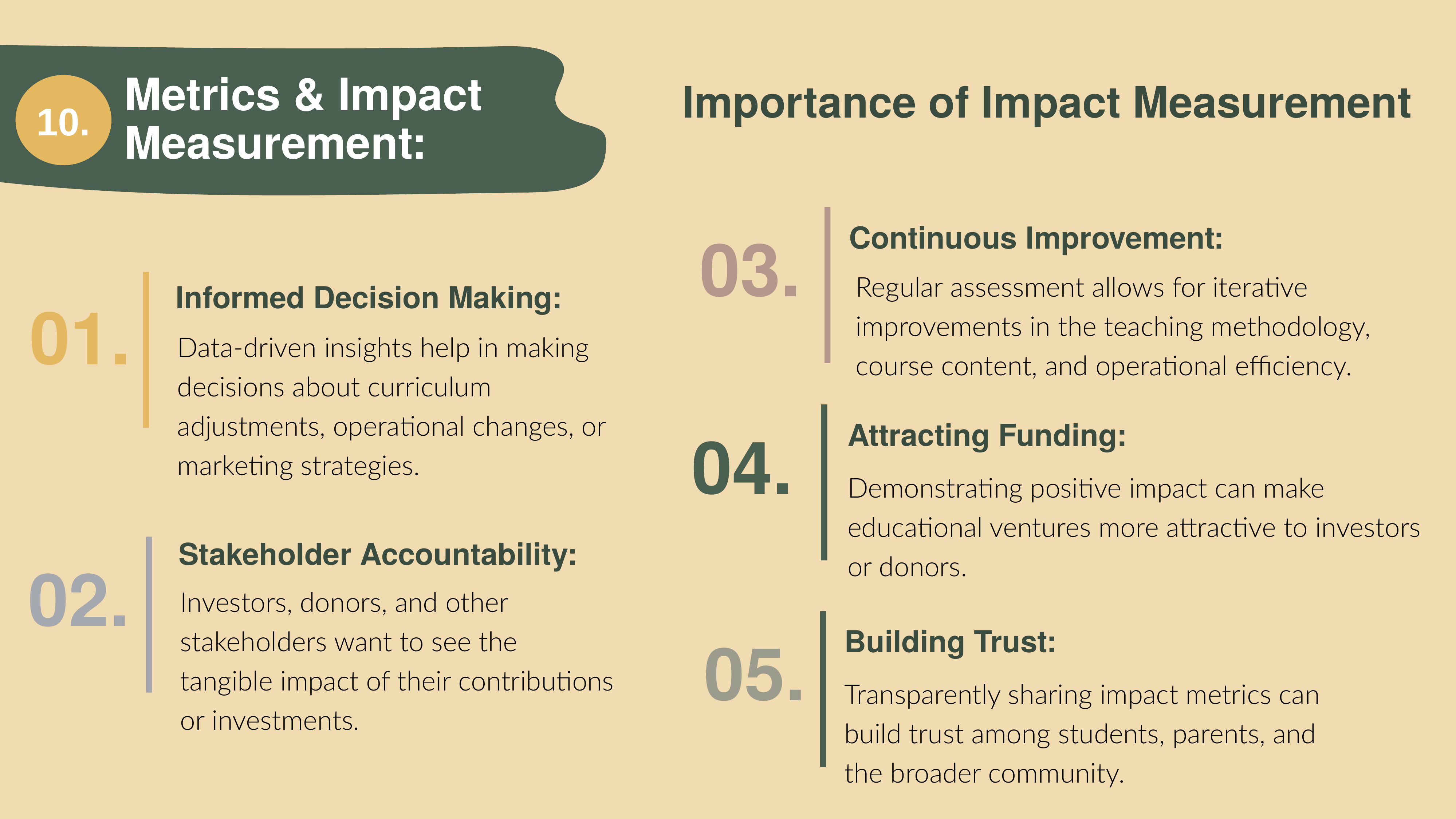

Metrics & Impact Measurement:
Importance of Impact Measurement
10.

03.
Continuous Improvement:
Regular assessment allows for iterative improvements in the teaching methodology, course content, and operational efficiency.

01.
Informed Decision Making:
Data-driven insights help in making decisions about curriculum adjustments, operational changes, or marketing strategies.

Attracting Funding:
04.
Demonstrating positive impact can make educational ventures more attractive to investors or donors.
Stakeholder Accountability:

02.
Investors, donors, and other stakeholders want to see the tangible impact of their contributions or investments.

Building Trust:
05.
Transparently sharing impact metrics can build trust among students, parents, and the broader community.